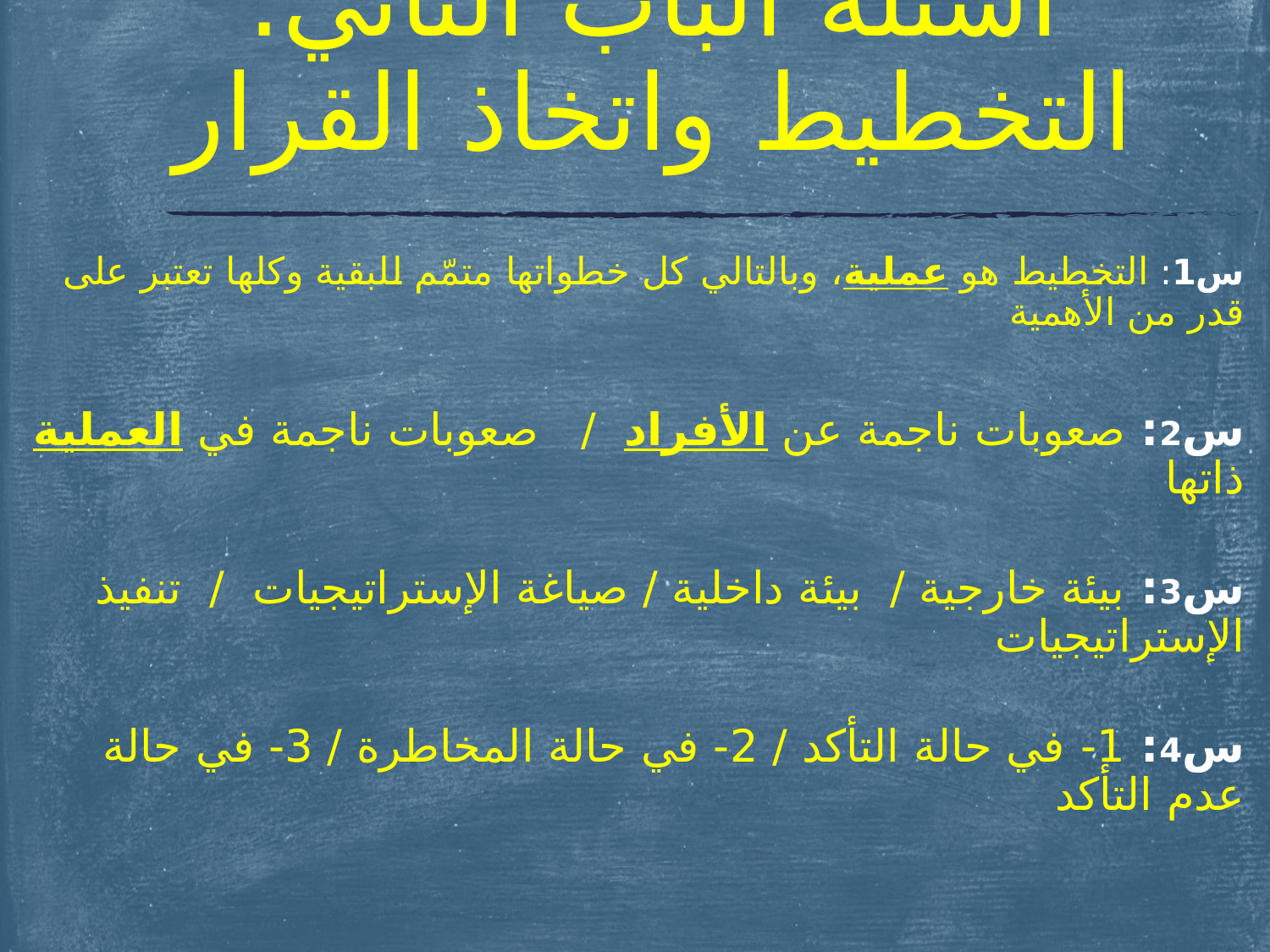

# أسئلة الباب الثاني: التخطيط واتخاذ القرار
س1: التخطيط هو عملية، وبالتالي كل خطواتها متمّم للبقية وكلها تعتبر على قدر من الأهمية

س2: صعوبات ناجمة عن الأفراد  /   صعوبات ناجمة في العملية ذاتها
س3: بيئة خارجية /  بيئة داخلية / صياغة الإستراتيجيات  /  تنفيذ  الإستراتيجيات
س4: 1- في حالة التأكد / 2- في حالة المخاطرة / 3- في حالة عدم التأكد